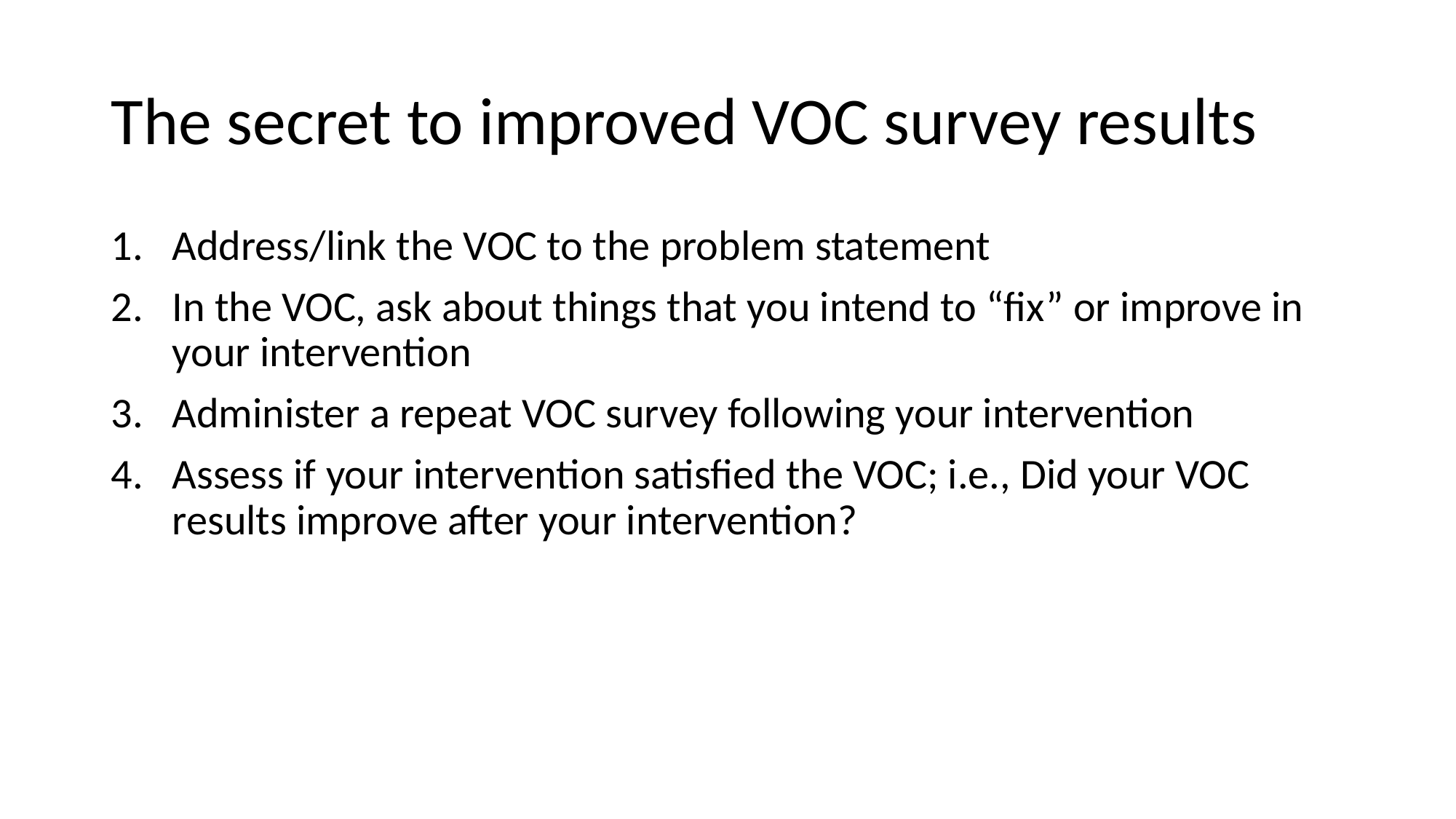

# The secret to improved VOC survey results
Address/link the VOC to the problem statement
In the VOC, ask about things that you intend to “fix” or improve in your intervention
Administer a repeat VOC survey following your intervention
Assess if your intervention satisfied the VOC; i.e., Did your VOC results improve after your intervention?